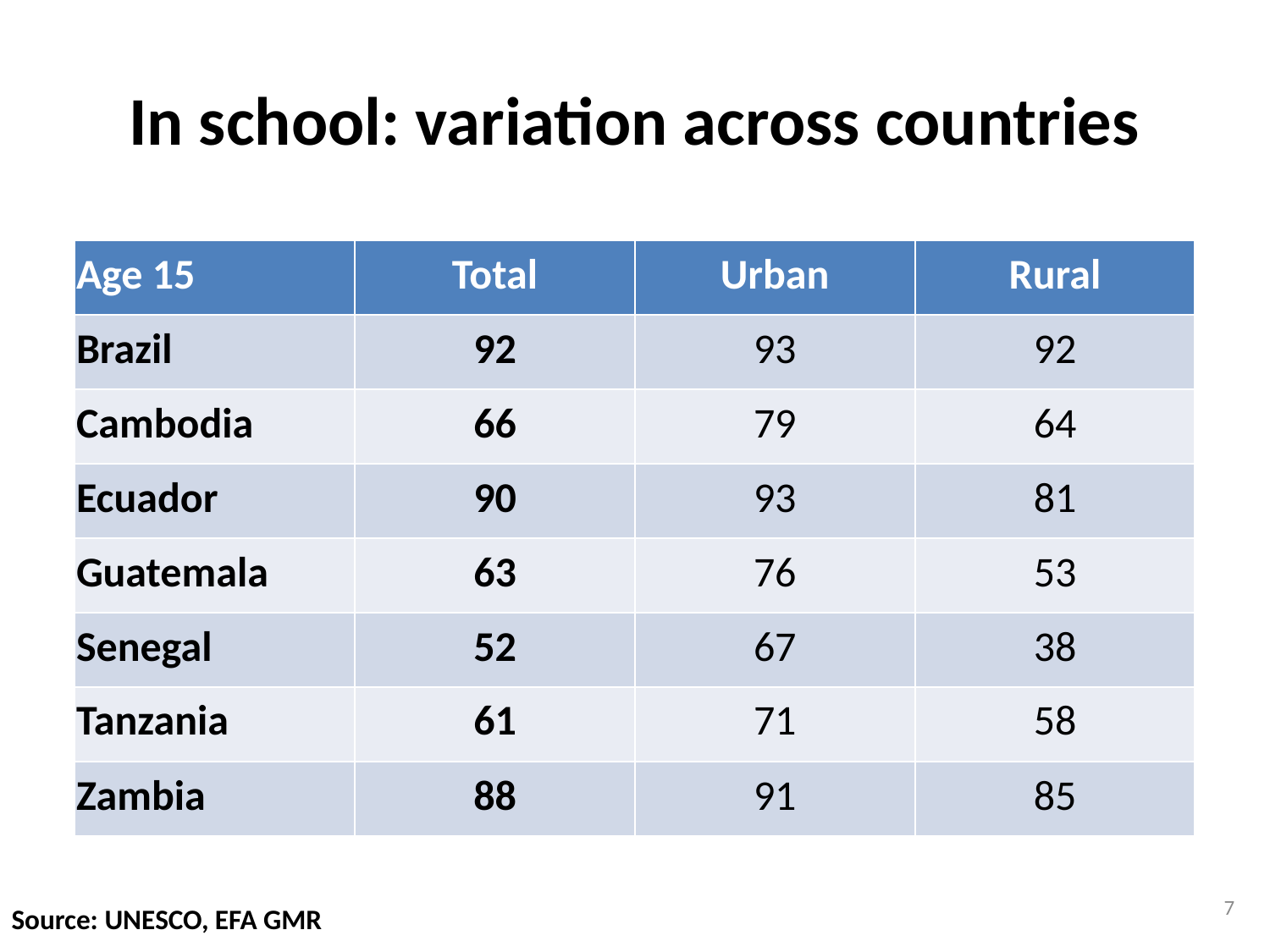

# In school: variation across countries
| Age 15 | Total | Urban | Rural |
| --- | --- | --- | --- |
| Brazil | 92 | 93 | 92 |
| Cambodia | 66 | 79 | 64 |
| Ecuador | 90 | 93 | 81 |
| Guatemala | 63 | 76 | 53 |
| Senegal | 52 | 67 | 38 |
| Tanzania | 61 | 71 | 58 |
| Zambia | 88 | 91 | 85 |
7
Source: UNESCO, EFA GMR